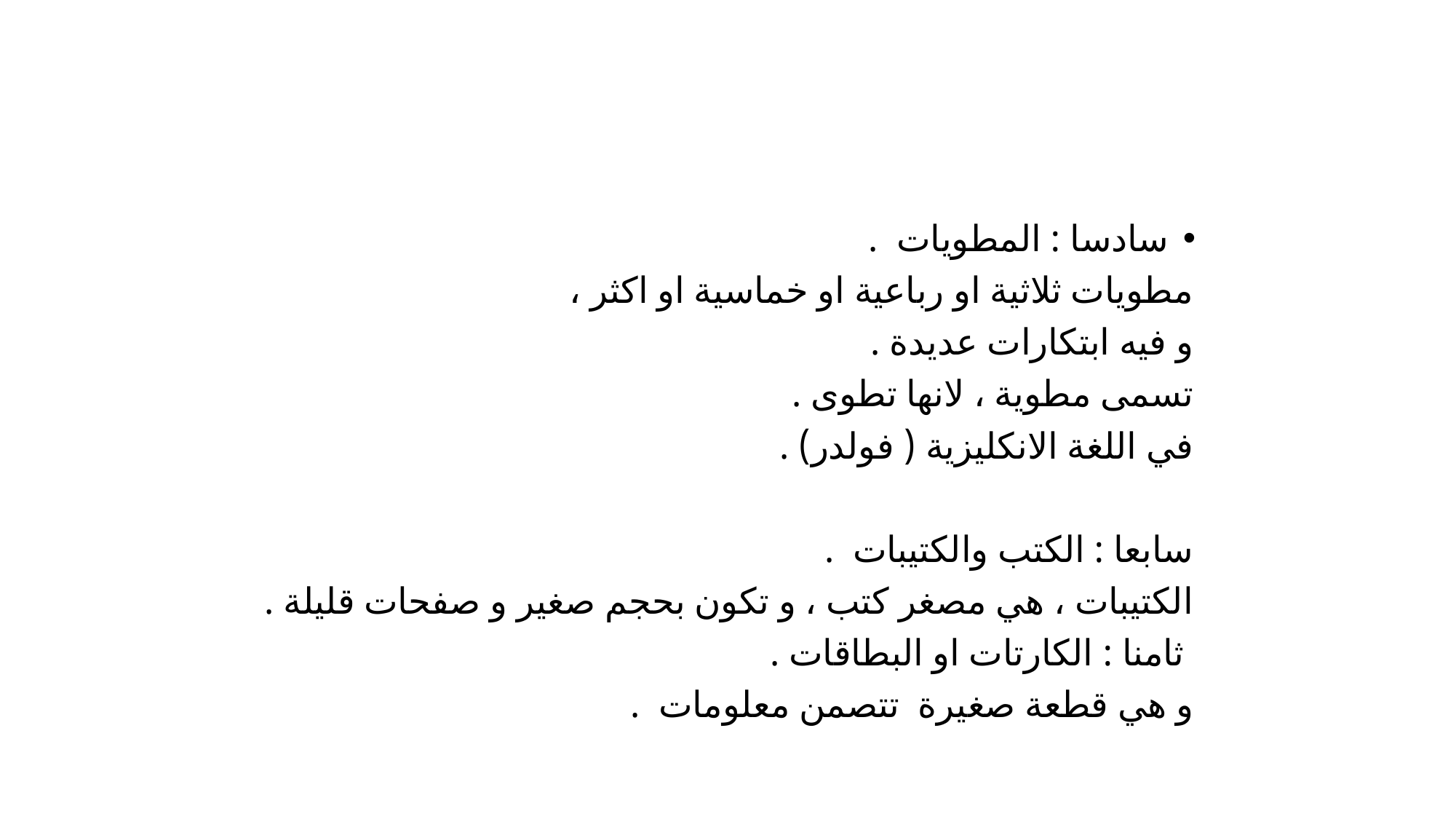

#
سادسا : المطويات  .
مطويات ثلاثية او رباعية او خماسية او اكثر ،
و فيه ابتكارات عديدة .
تسمى مطوية ، لانها تطوى .
في اللغة الانكليزية ( فولدر) .

سابعا : الكتب والكتيبات  .
الكتيبات ، هي مصغر كتب ، و تكون بحجم صغير و صفحات قليلة .
 ثامنا : الكارتات او البطاقات .
و هي قطعة صغيرة  تتصمن معلومات  .